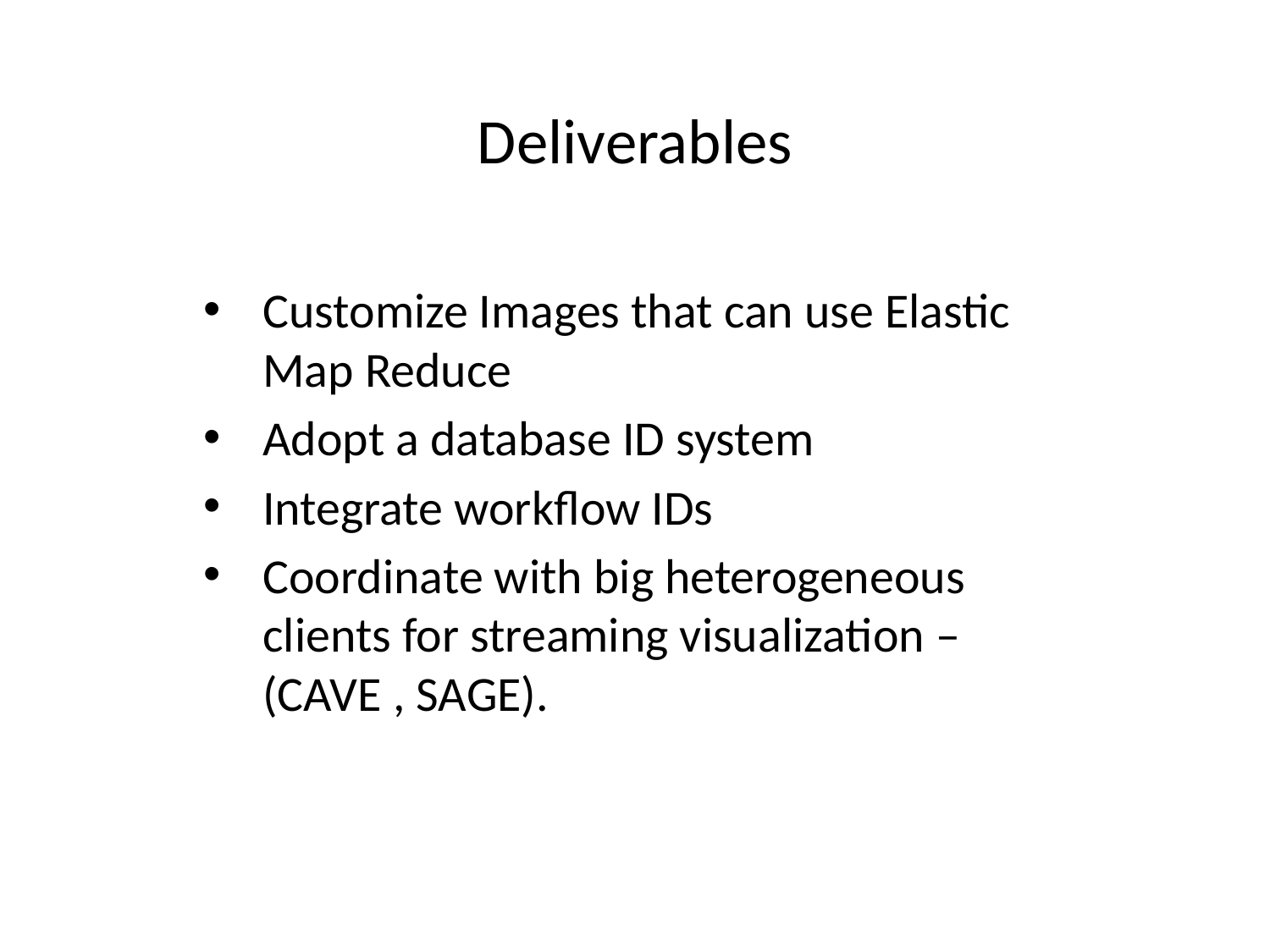

# Deliverables
Customize Images that can use Elastic Map Reduce
Adopt a database ID system
Integrate workflow IDs
Coordinate with big heterogeneous clients for streaming visualization – (CAVE , SAGE).